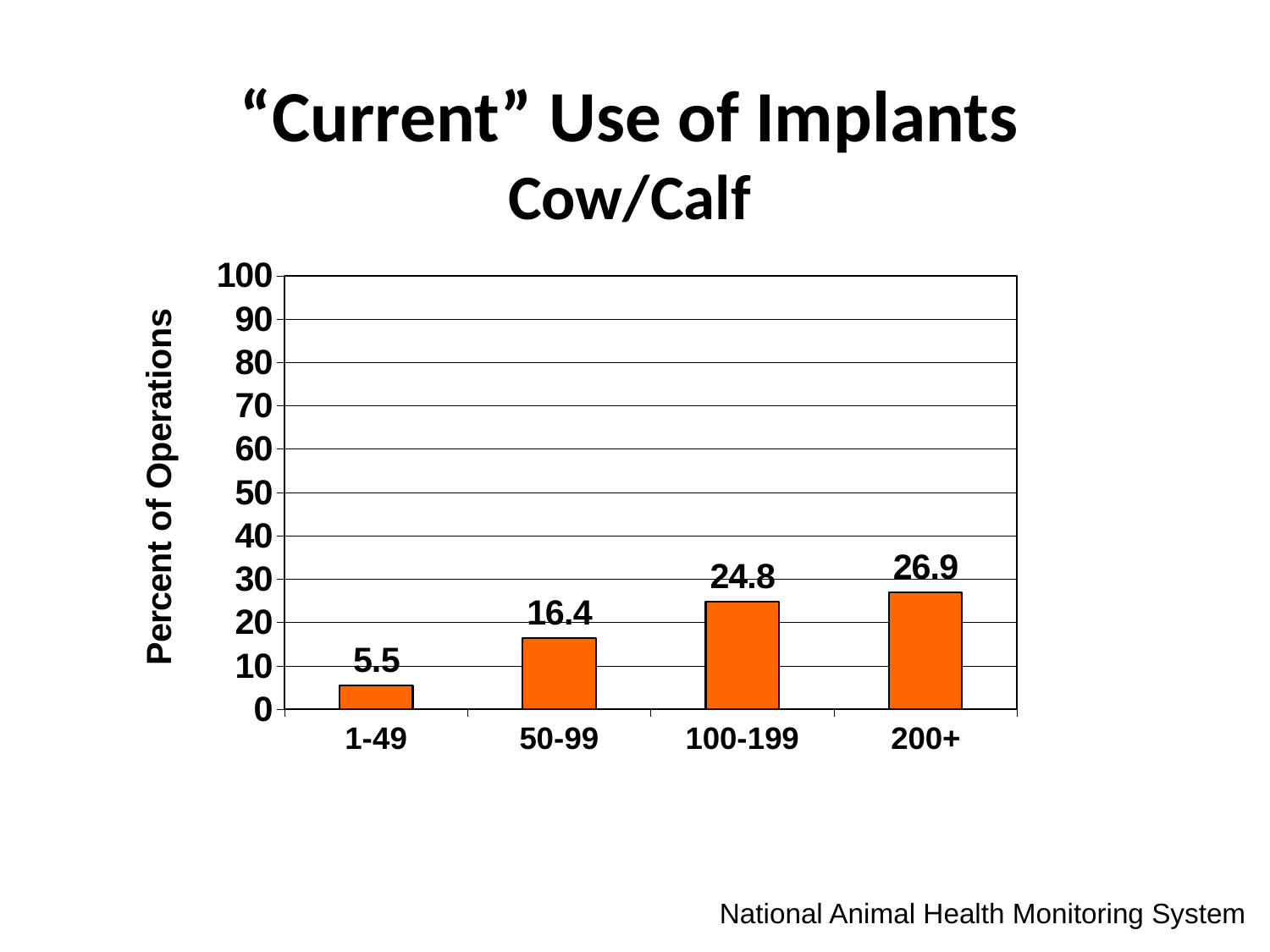

“Current” Use of Implants
Cow/Calf

### Chart

| Category | East |
|---|---|
| 1-49 | 5.5 |
| 50-99 | 16.4 |
| 100-199 | 24.8 |
| 200+ | 26.9 |
National Animal Health Monitoring System